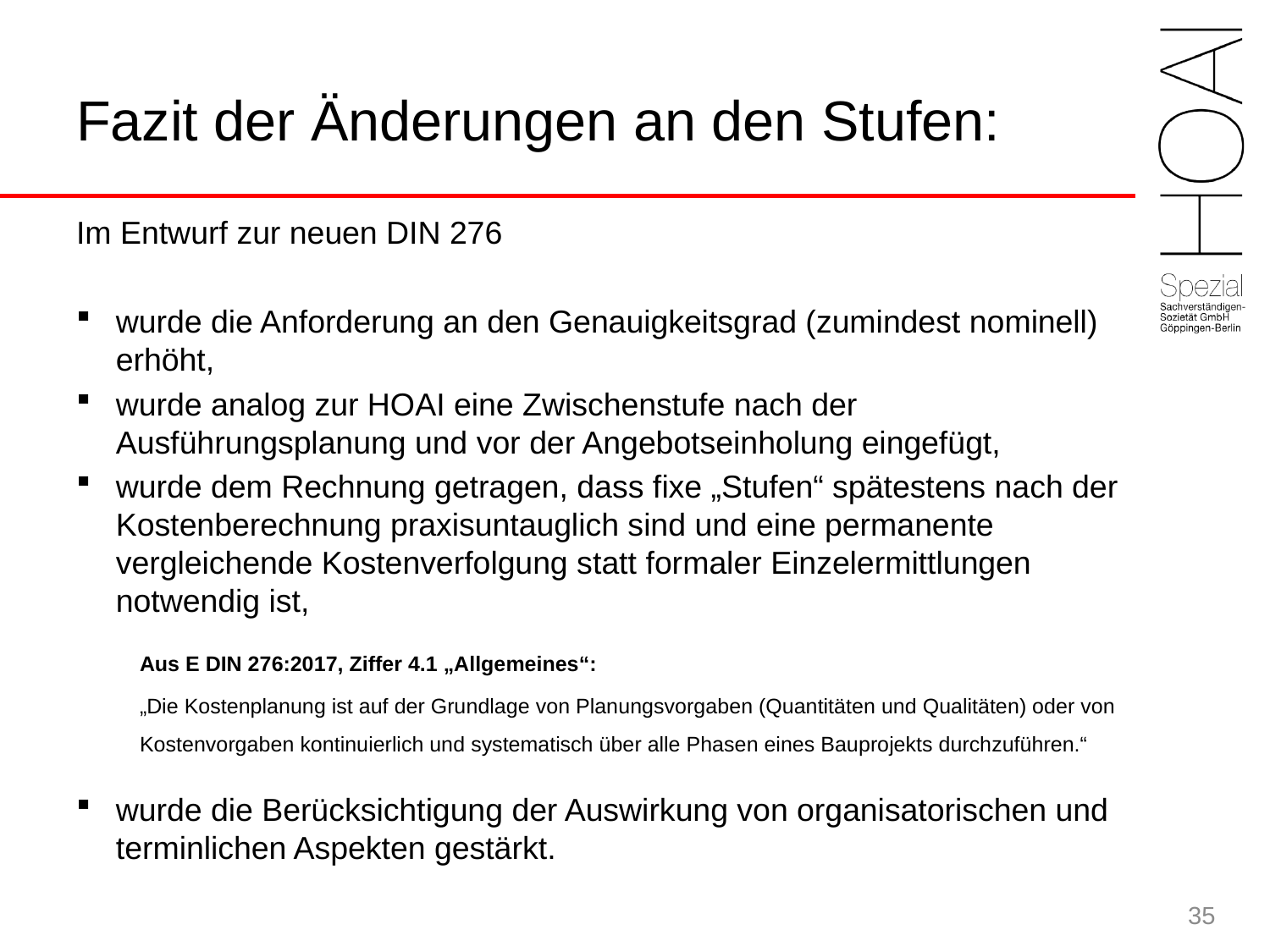

# Fazit der Änderungen an den Stufen:
Im Entwurf zur neuen DIN 276

wurde die Anforderung an den Genauigkeitsgrad (zumindest nominell) erhöht,
wurde analog zur HOAI eine Zwischenstufe nach der Ausführungsplanung und vor der Angebotseinholung eingefügt,
wurde dem Rechnung getragen, dass fixe „Stufen“ spätestens nach der Kostenberechnung praxisuntauglich sind und eine permanente vergleichende Kostenverfolgung statt formaler Einzelermittlungen notwendig ist,

Aus E DIN 276:2017, Ziffer 4.1 „Allgemeines“:
„Die Kostenplanung ist auf der Grundlage von Planungsvorgaben (Quantitäten und Qualitäten) oder von Kostenvorgaben kontinuierlich und systematisch über alle Phasen eines Bauprojekts durchzuführen.“

wurde die Berücksichtigung der Auswirkung von organisatorischen und terminlichen Aspekten gestärkt.

35